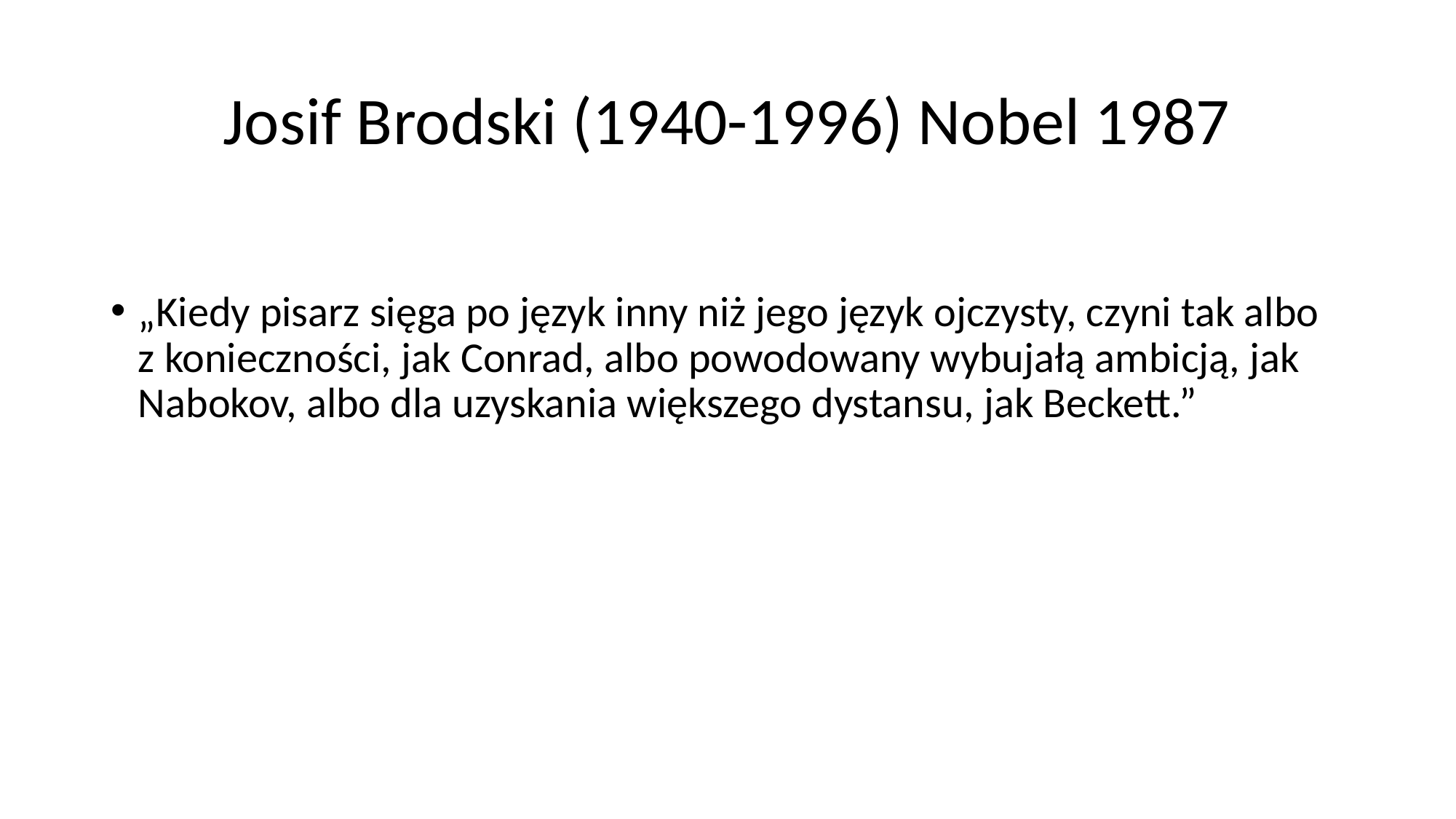

# Josif Brodski (1940-1996) Nobel 1987

„Kiedy pisarz sięga po język inny niż jego język ojczysty, czyni tak albo z konieczności, jak Conrad, albo powodowany wybujałą ambicją, jak Nabokov, albo dla uzyskania większego dystansu, jak Beckett.”